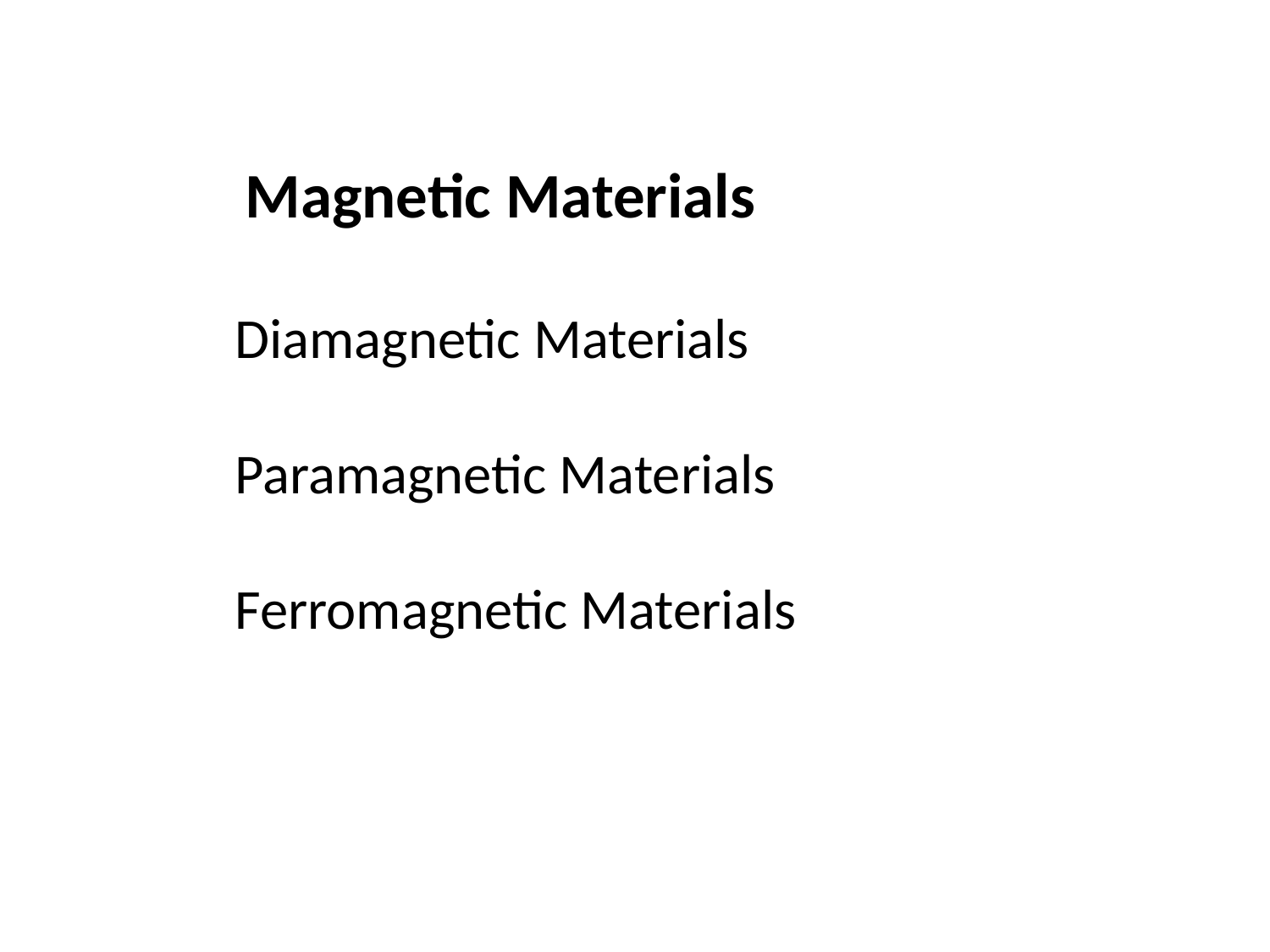

Magnetic Materials
Diamagnetic Materials

Paramagnetic Materials

Ferromagnetic Materials